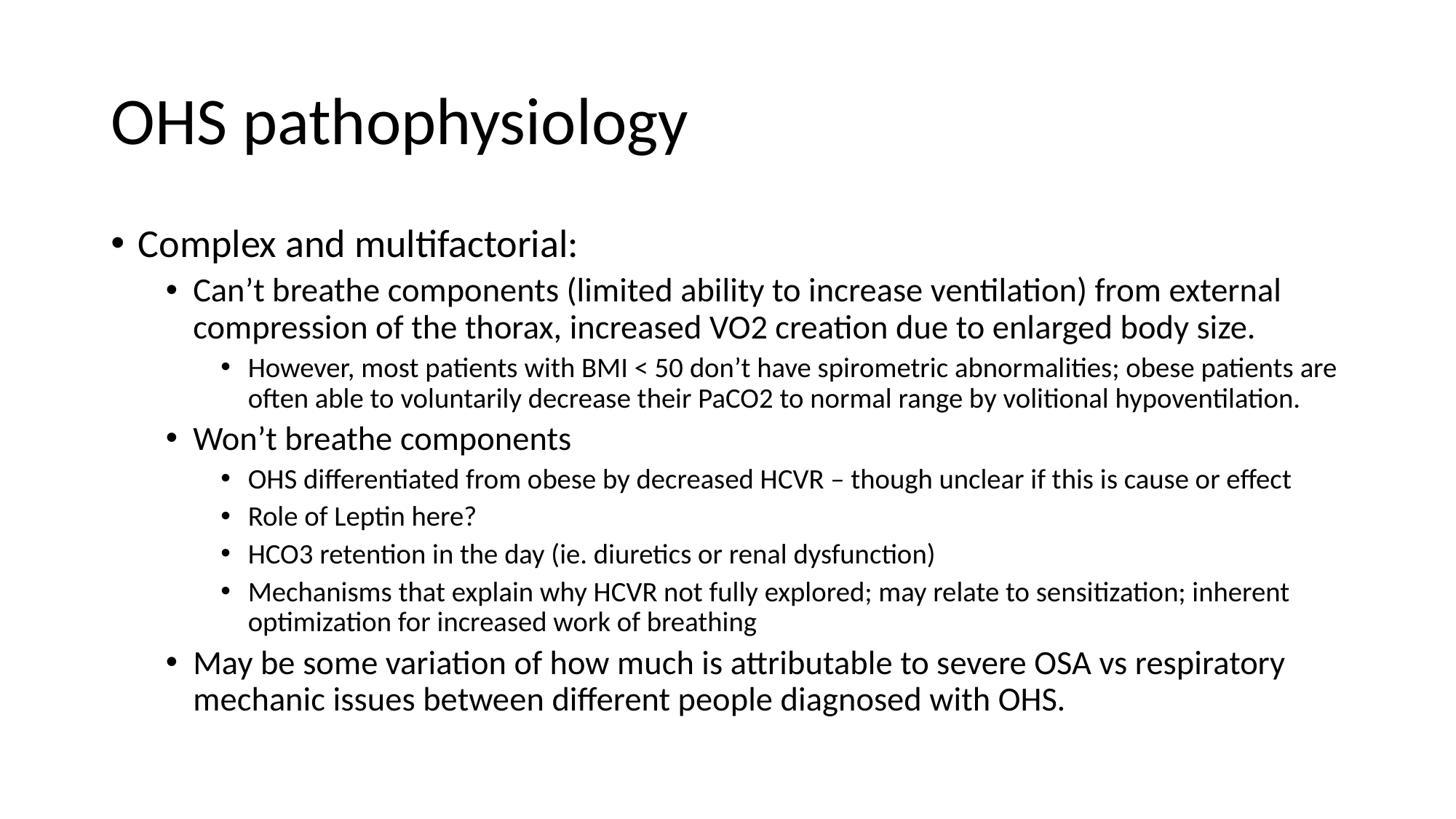

# OHS pathophysiology
Complex and multifactorial:
Can’t breathe components (limited ability to increase ventilation) from external compression of the thorax, increased VO2 creation due to enlarged body size.
However, most patients with BMI < 50 don’t have spirometric abnormalities; obese patients are often able to voluntarily decrease their PaCO2 to normal range by volitional hypoventilation.
Won’t breathe components
OHS differentiated from obese by decreased HCVR – though unclear if this is cause or effect
Role of Leptin here?
HCO3 retention in the day (ie. diuretics or renal dysfunction)
Mechanisms that explain why HCVR not fully explored; may relate to sensitization; inherent optimization for increased work of breathing
May be some variation of how much is attributable to severe OSA vs respiratory mechanic issues between different people diagnosed with OHS.